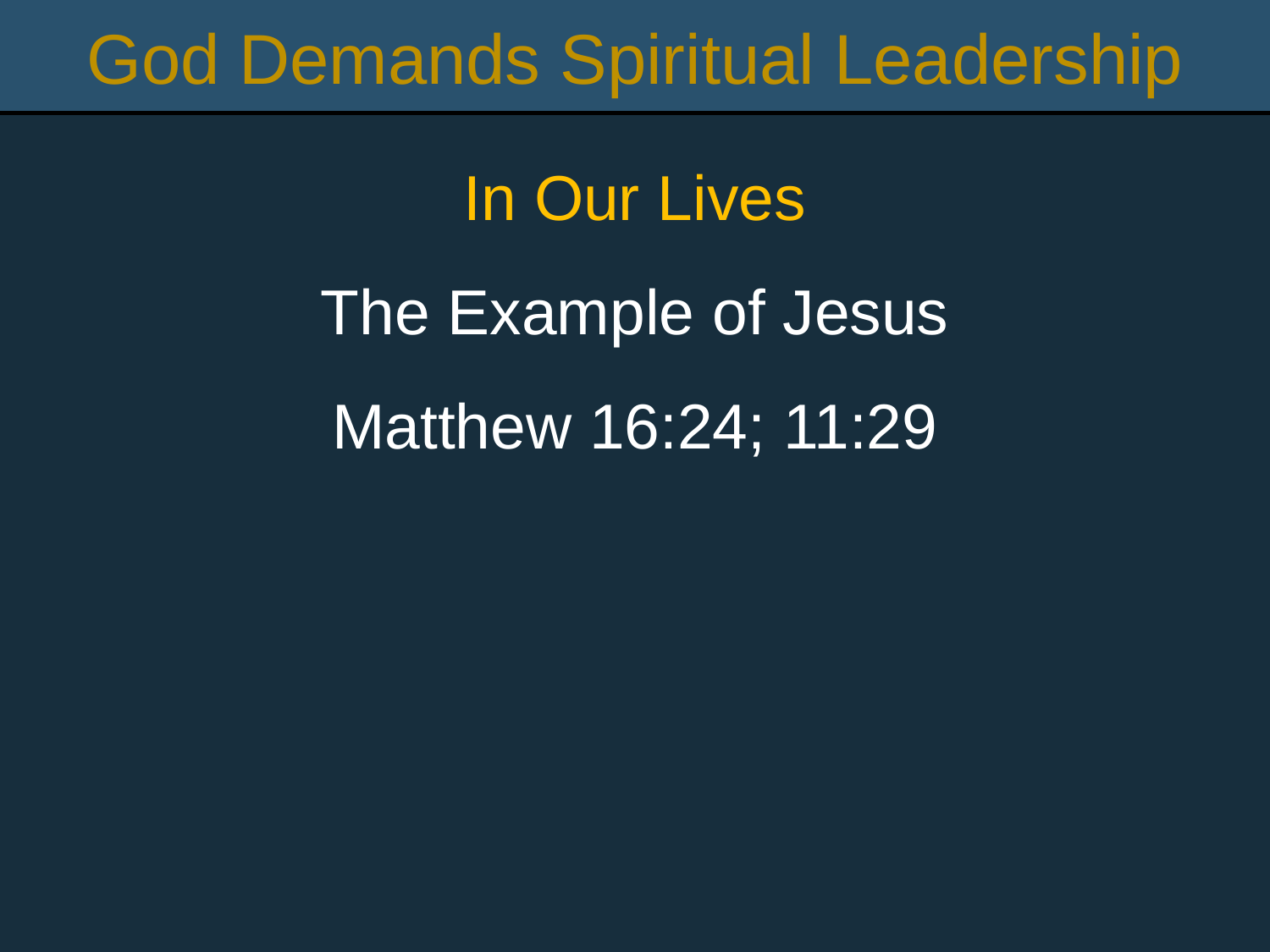

God Demands Spiritual Leadership
In Our Lives
The Example of Jesus
Matthew 16:24; 11:29